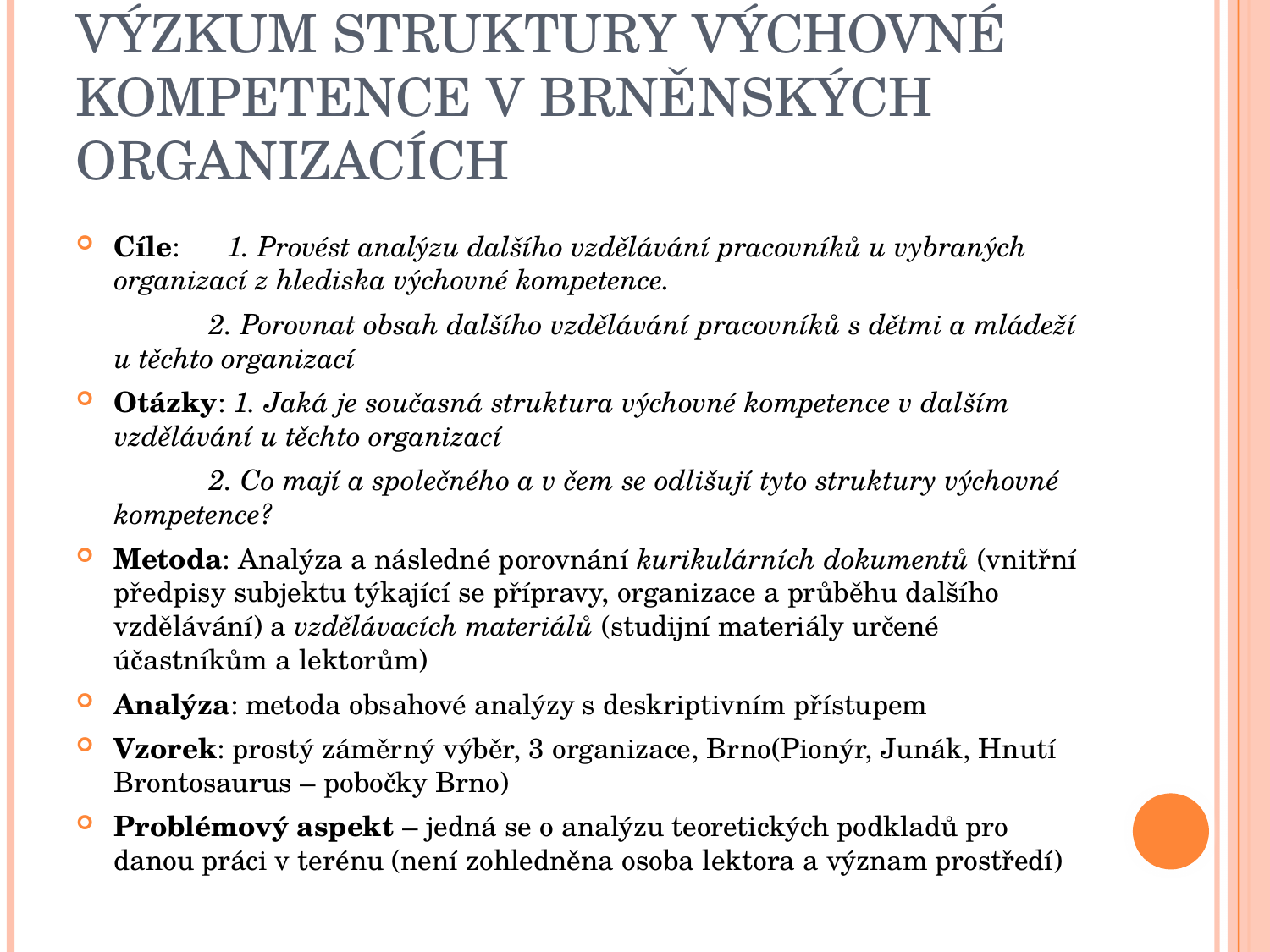

# Výzkum struktury výchovné kompetence v brněnských organizacích
Cíle:      1. Provést analýzu dalšího vzdělávání pracovníků u vybraných organizací z hlediska výchovné kompetence.
                 2. Porovnat obsah dalšího vzdělávání pracovníků s dětmi a mládeží u těchto organizací
Otázky: 1. Jaká je současná struktura výchovné kompetence v dalším vzdělávání u těchto organizací
                 2. Co mají a společného a v čem se odlišují tyto struktury výchovné kompetence?
Metoda: Analýza a následné porovnání kurikulárních dokumentů (vnitřní předpisy subjektu týkající se přípravy, organizace a průběhu dalšího vzdělávání) a vzdělávacích materiálů (studijní materiály určené účastníkům a lektorům)
Analýza: metoda obsahové analýzy s deskriptivním přístupem
Vzorek: prostý záměrný výběr, 3 organizace, Brno(Pionýr, Junák, Hnutí Brontosaurus – pobočky Brno)
Problémový aspekt – jedná se o analýzu teoretických podkladů pro danou práci v terénu (není zohledněna osoba lektora a význam prostředí)